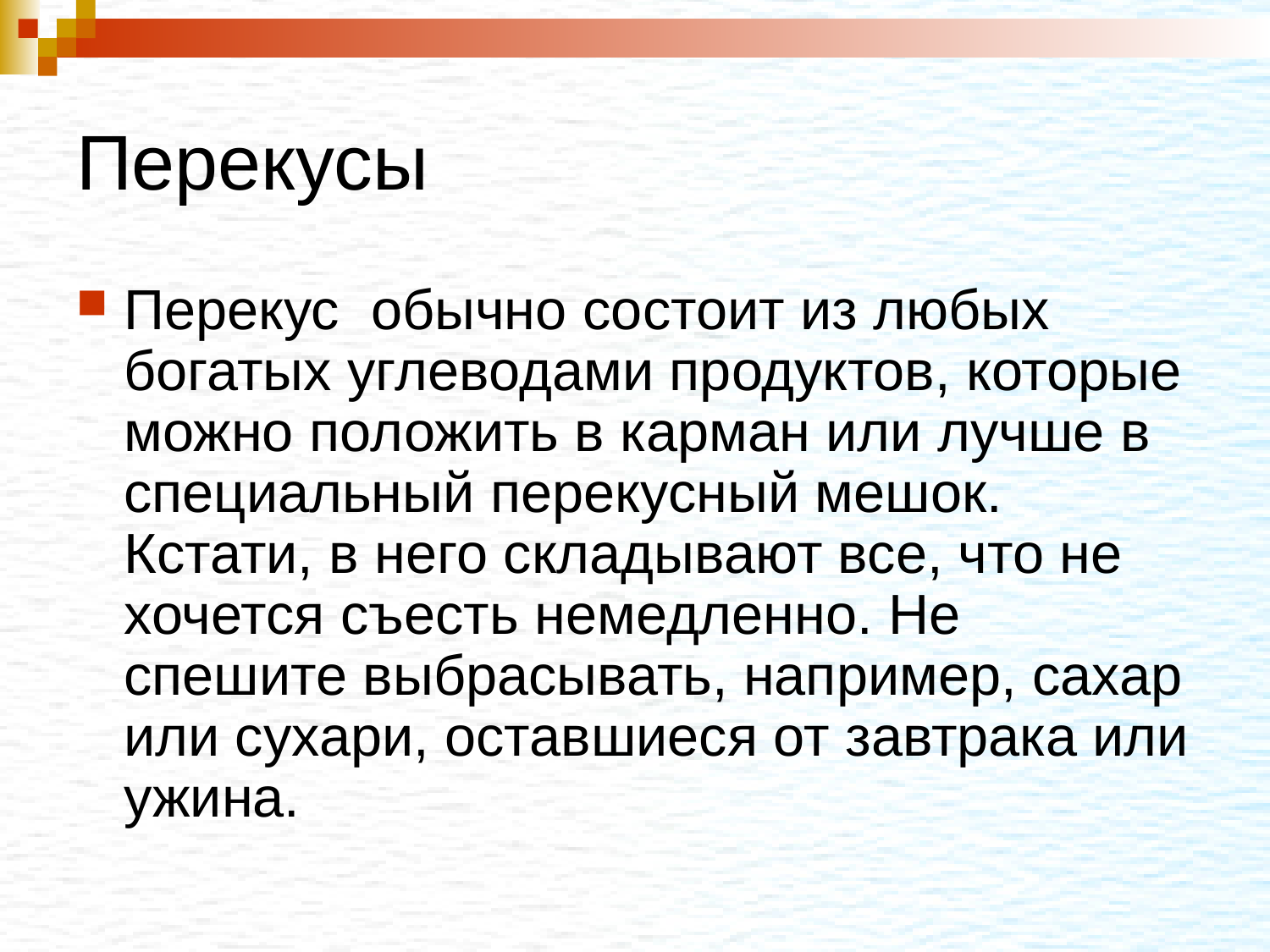

# Перекусы
Перекус  обычно состоит из любых богатых углеводами продуктов, которые можно положить в карман или лучше в специальный перекусный мешок. Кстати, в него складывают все, что не хочется съесть немедленно. Не спешите выбрасывать, например, сахар или сухари, оставшиеся от завтрака или ужина.